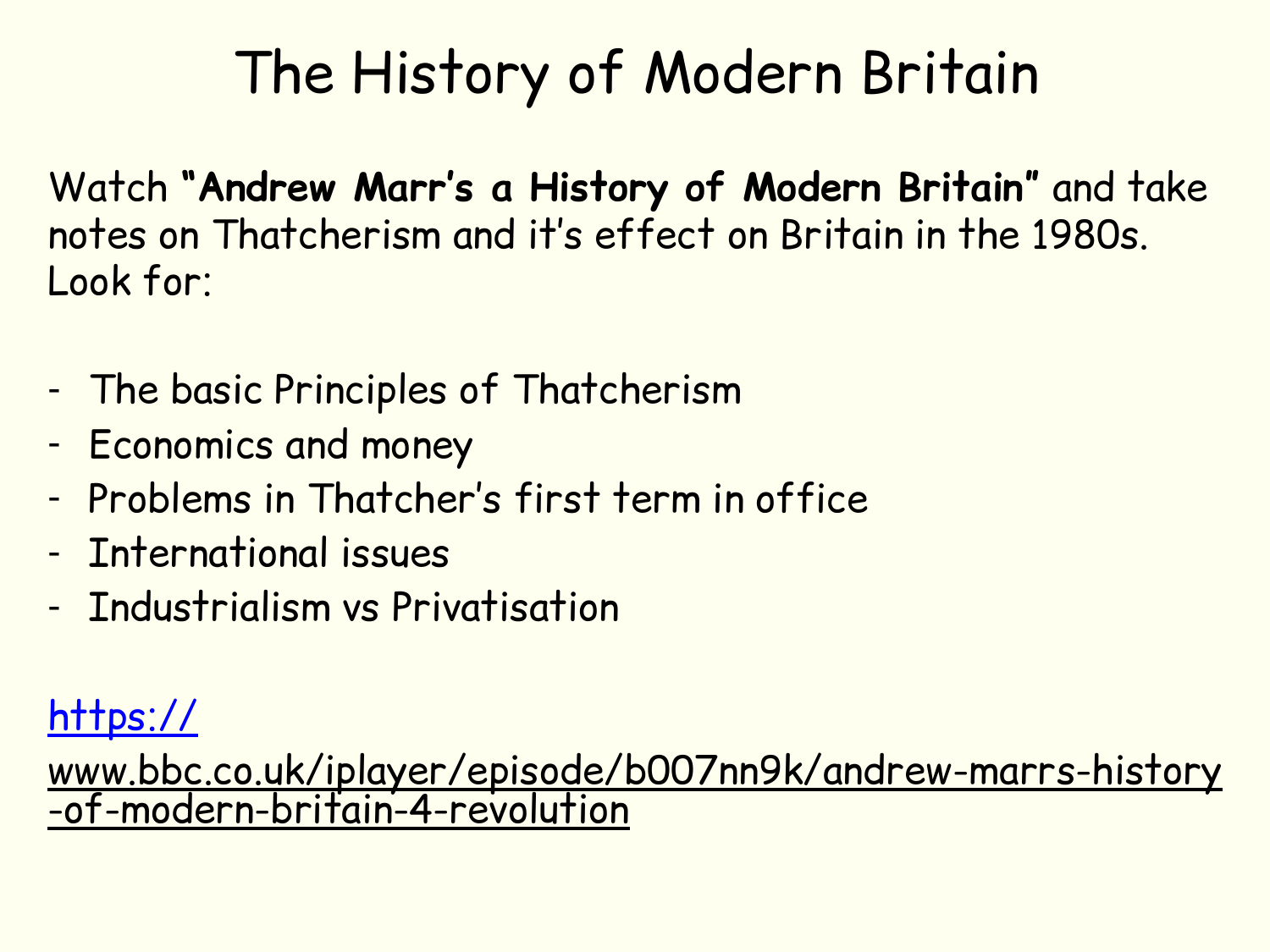

# The History of Modern Britain
Watch “Andrew Marr’s a History of Modern Britain” and take notes on Thatcherism and it’s effect on Britain in the 1980s. Look for:

The basic Principles of Thatcherism
Economics and money
Problems in Thatcher’s first term in office
International issues
Industrialism vs Privatisation

https://www.bbc.co.uk/iplayer/episode/b007nn9k/andrew-marrs-history-of-modern-britain-4-revolution